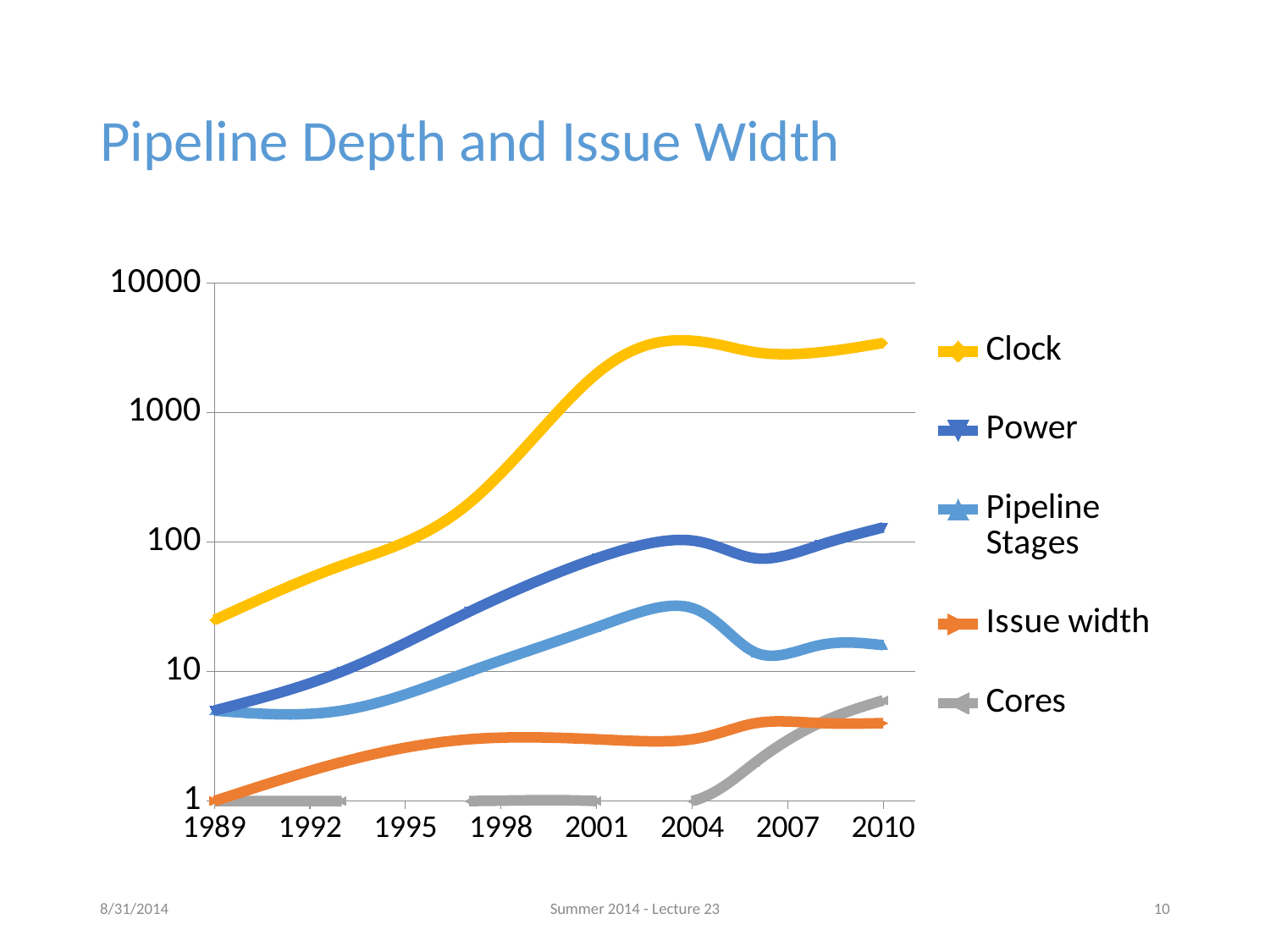

# Pipeline Depth and Issue Width

### Chart

| Category | Clock | Power | Pipeline Stages | Issue width | Cores |
|---|---|---|---|---|---|
8/31/2014
Summer 2014 - Lecture 23
10